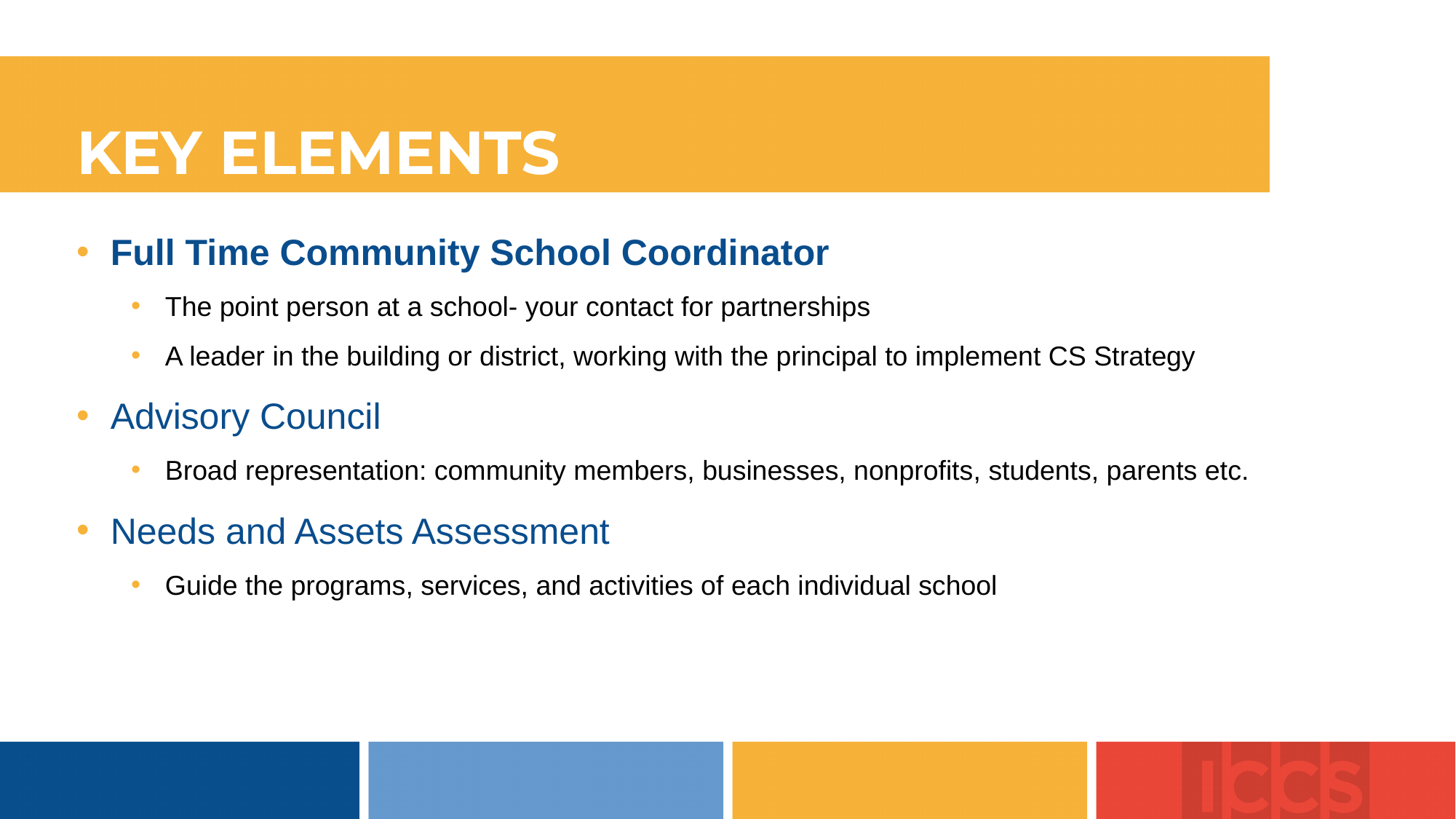

KEY ELEMENTS

Full Time Community School Coordinator
The point person at a school- your contact for partnerships
A leader in the building or district, working with the principal to implement CS Strategy
Advisory Council
Broad representation: community members, businesses, nonprofits, students, parents etc.
Needs and Assets Assessment
Guide the programs, services, and activities of each individual school